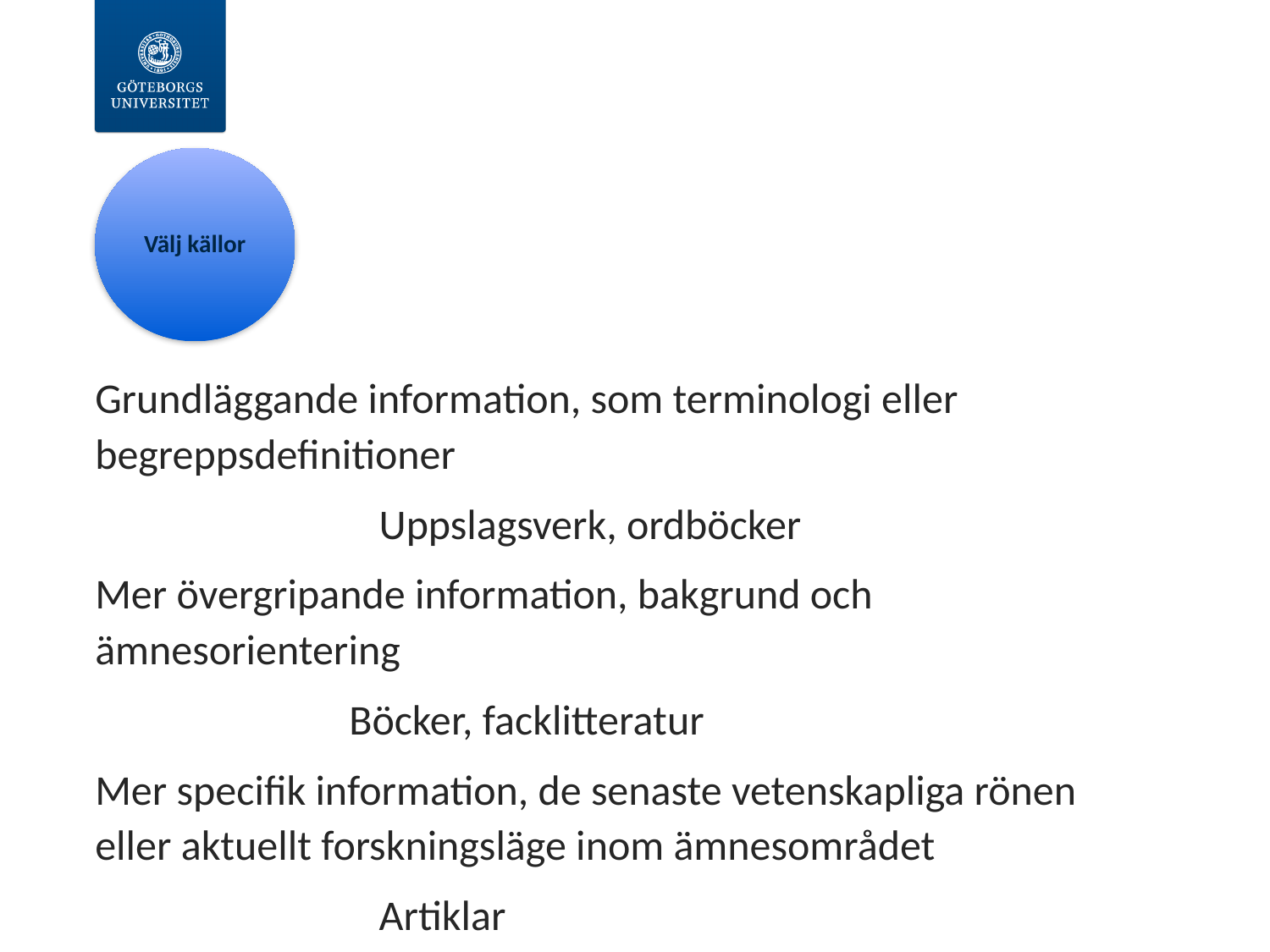

Välj källor
#
Grundläggande information, som terminologi eller begreppsdefinitioner
			Uppslagsverk, ordböcker
Mer övergripande information, bakgrund och ämnesorientering
		Böcker, facklitteratur
Mer specifik information, de senaste vetenskapliga rönen eller aktuellt forskningsläge inom ämnesområdet
  			Artiklar